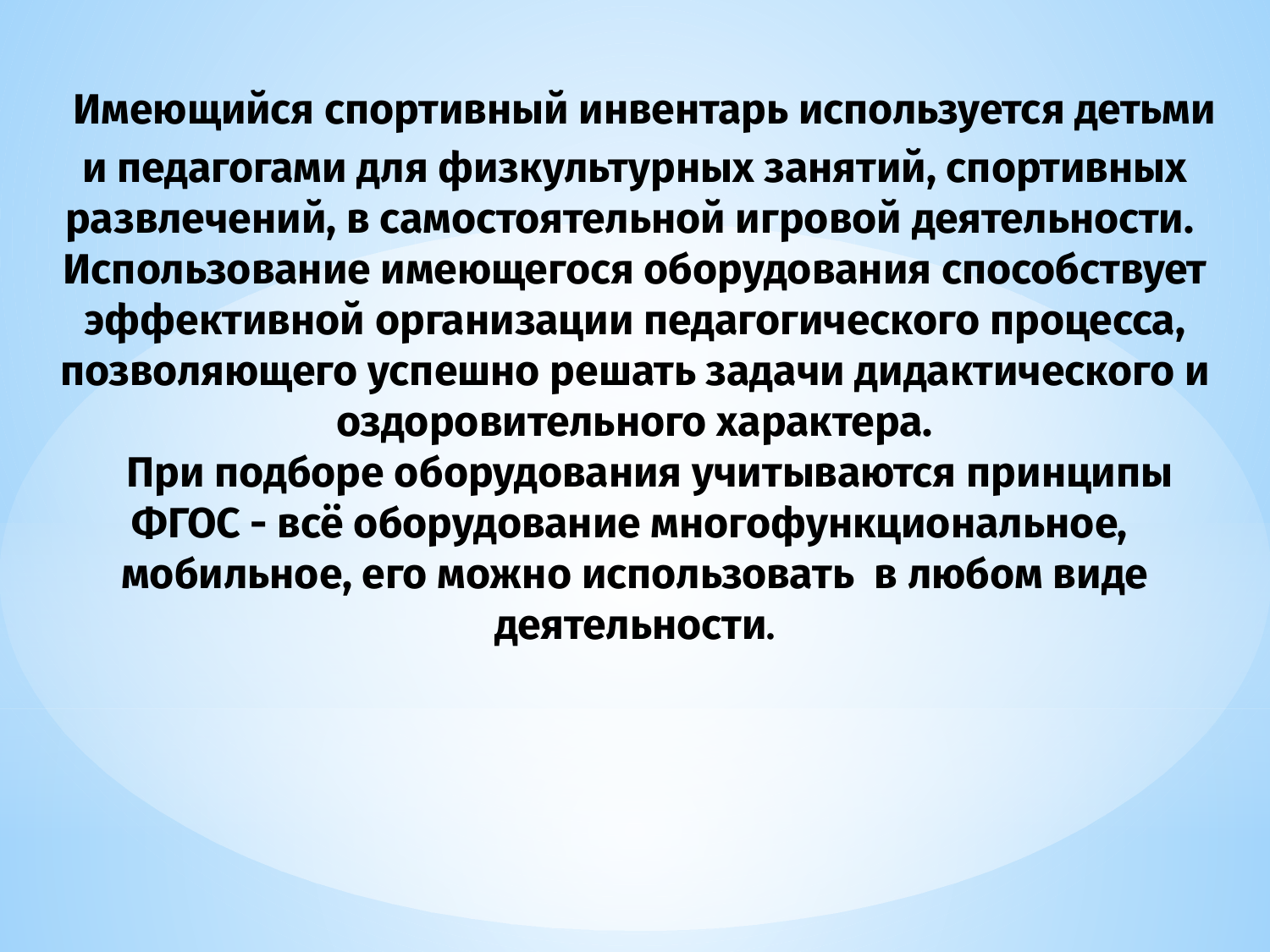

# Имеющийся спортивный инвентарь используется детьми и педагогами для физкультурных занятий, спортивных развлечений, в самостоятельной игровой деятельности. Использование имеющегося оборудования способствует эффективной организации педагогического процесса, позволяющего успешно решать задачи дидактического и оздоровительного характера. При подборе оборудования учитываются принципы ФГОС - всё оборудование многофункциональное,  мобильное, его можно использовать  в любом виде деятельности.